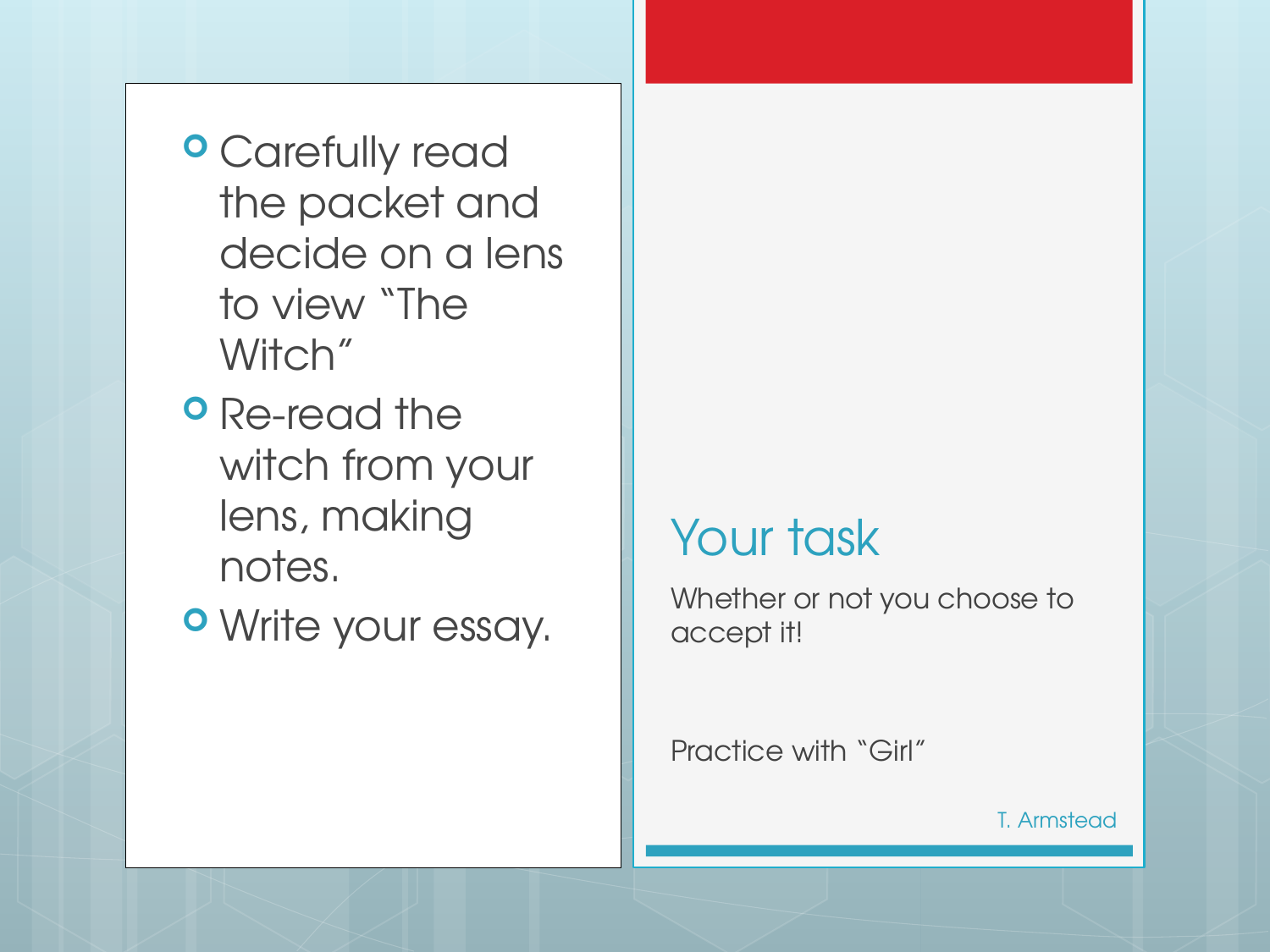

Carefully read the packet and decide on a lens to view “The Witch”
Re-read the witch from your lens, making notes.
Write your essay.
# Your task
Whether or not you choose to accept it!

Practice with “Girl”
T. Armstead